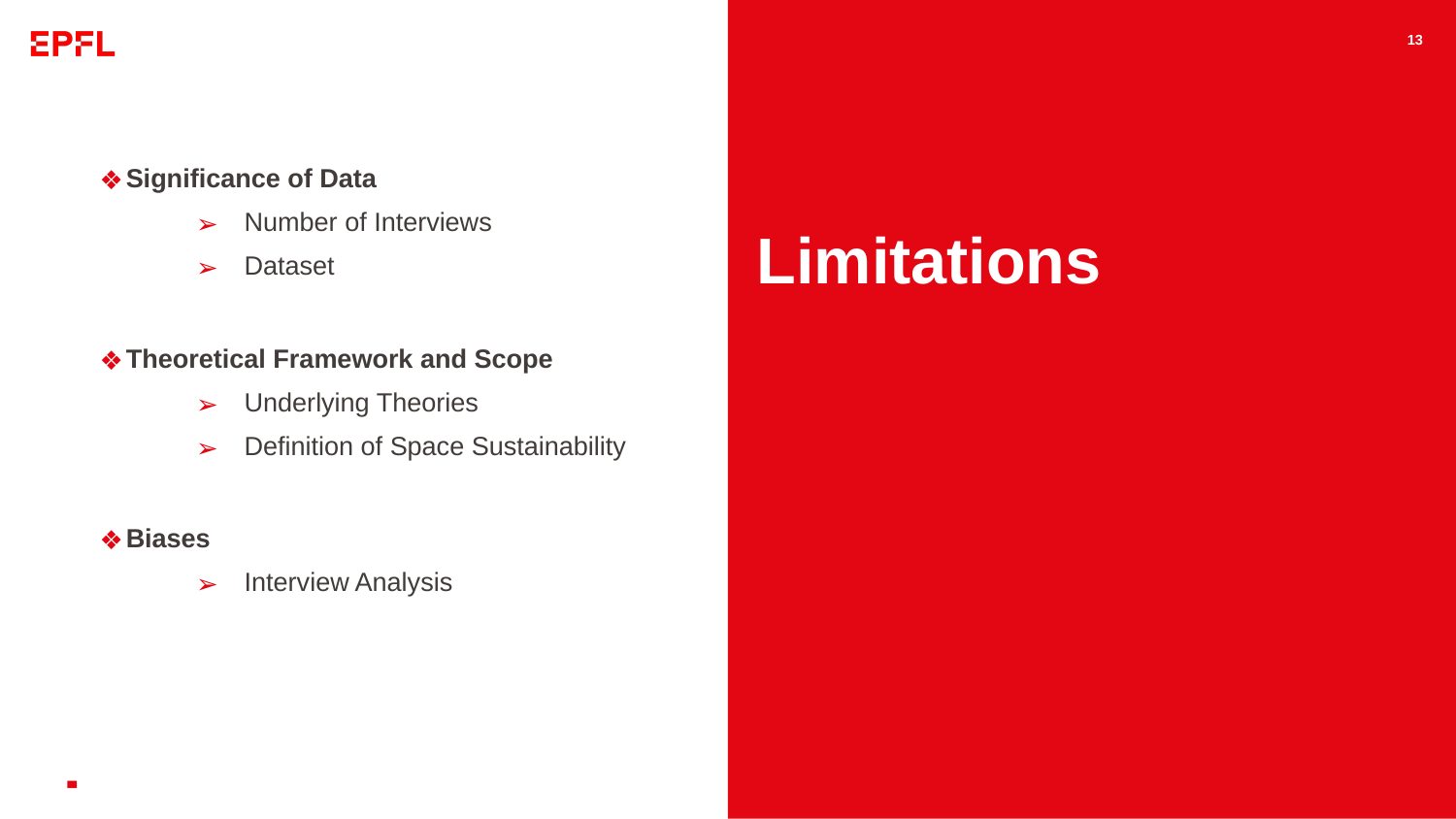

13
# Limitations
Significance of Data
Number of Interviews
Dataset

Theoretical Framework and Scope
Underlying Theories
Definition of Space Sustainability
Biases
Interview Analysis